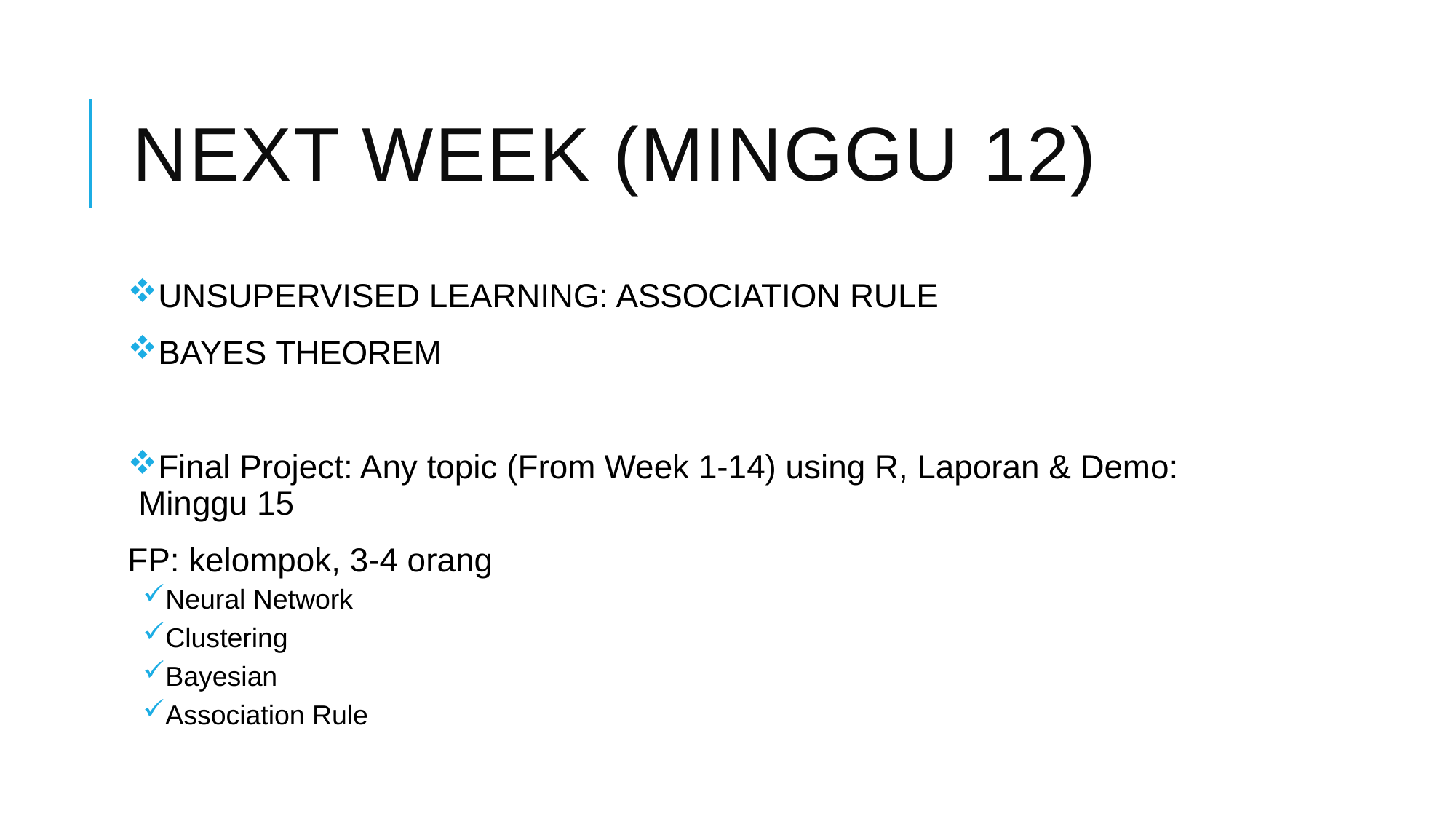

# NEXT WEEK (Minggu 12)
UNSUPERVISED LEARNING: ASSOCIATION RULE
BAYES THEOREM

Final Project: Any topic (From Week 1-14) using R, Laporan & Demo: Minggu 15
FP: kelompok, 3-4 orang
Neural Network
Clustering
Bayesian
Association Rule